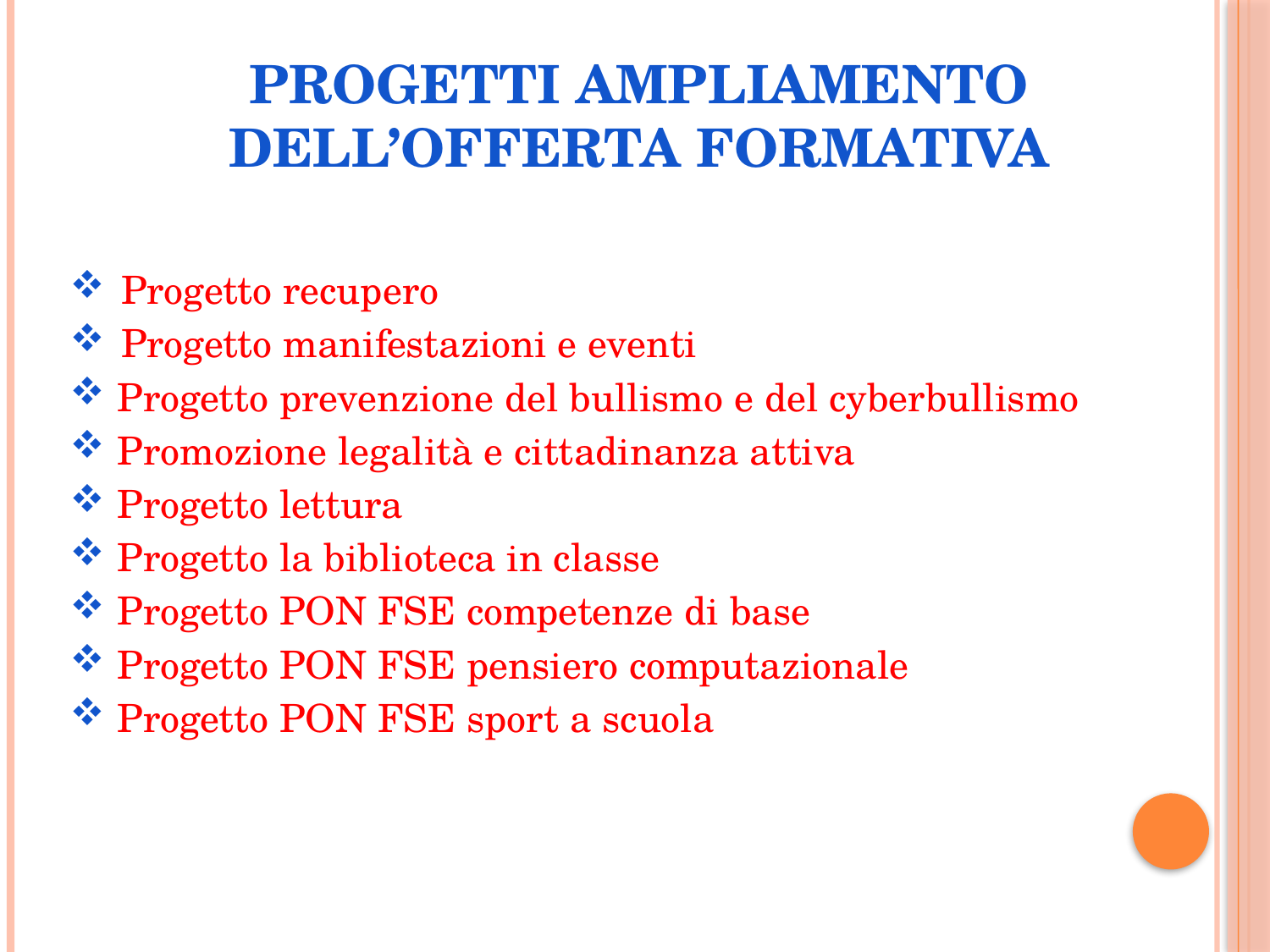

# PROGETTI AMPLIAMENTO DELL’OFFERTA FORMATIVA
Progetto recupero
Progetto manifestazioni e eventi
Progetto prevenzione del bullismo e del cyberbullismo
Promozione legalità e cittadinanza attiva
Progetto lettura
Progetto la biblioteca in classe
Progetto PON FSE competenze di base
Progetto PON FSE pensiero computazionale
Progetto PON FSE sport a scuola